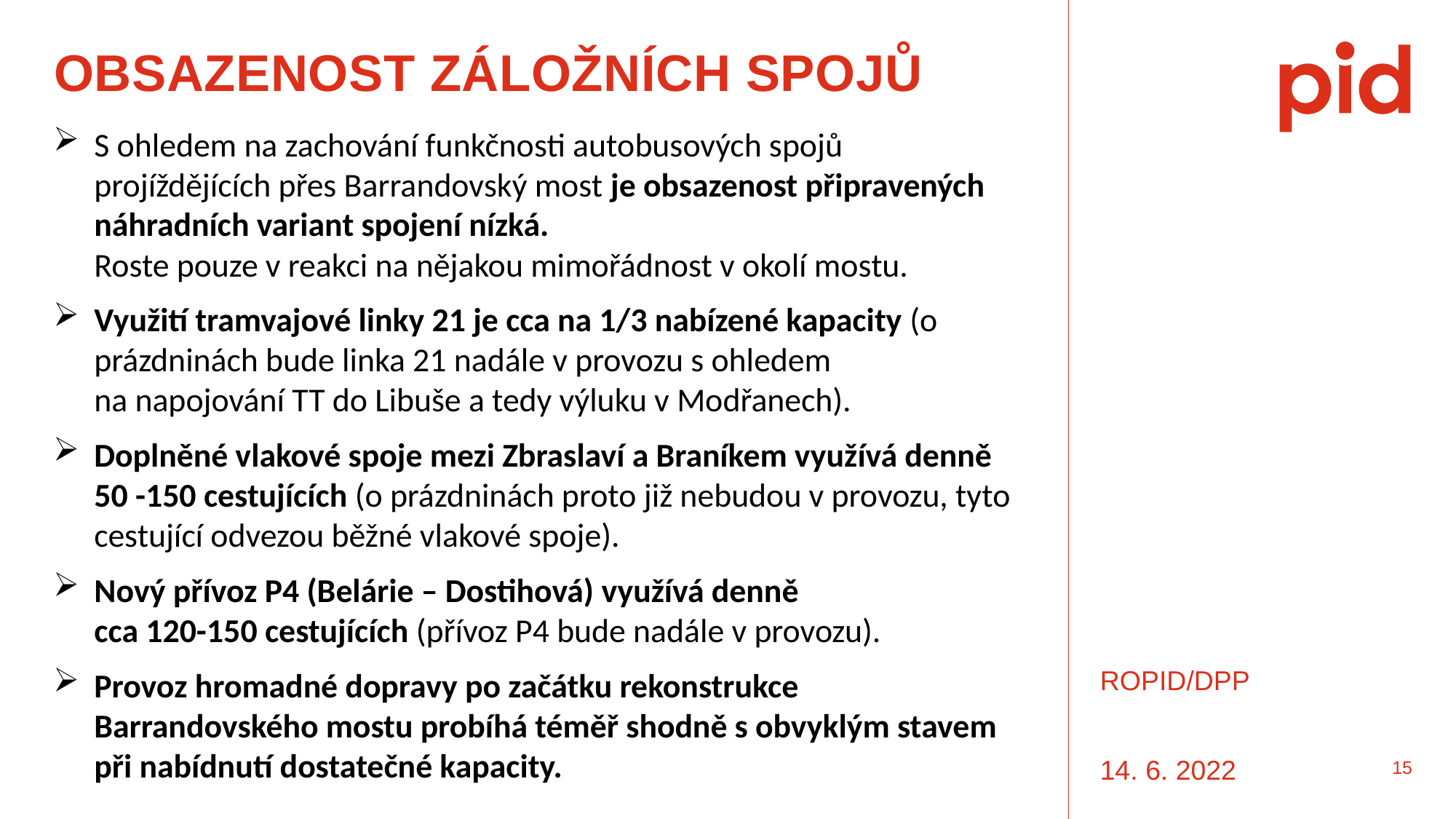

# OBSAZENOST ZÁLOŽNÍCH SPOJŮ
S ohledem na zachování funkčnosti autobusových spojů projíždějících přes Barrandovský most je obsazenost připravených náhradních variant spojení nízká.
Roste pouze v reakci na nějakou mimořádnost v okolí mostu.
Využití tramvajové linky 21 je cca na 1/3 nabízené kapacity (o prázdninách bude linka 21 nadále v provozu s ohledem
na napojování TT do Libuše a tedy výluku v Modřanech).
Doplněné vlakové spoje mezi Zbraslaví a Braníkem využívá denně 50 -150 cestujících (o prázdninách proto již nebudou v provozu, tyto cestující odvezou běžné vlakové spoje).
Nový přívoz P4 (Belárie – Dostihová) využívá denně
cca 120-150 cestujících (přívoz P4 bude nadále v provozu).
Provoz hromadné dopravy po začátku rekonstrukce Barrandovského mostu probíhá téměř shodně s obvyklým stavem při nabídnutí dostatečné kapacity.

ROPID/DPP

14. 6. 2022
15